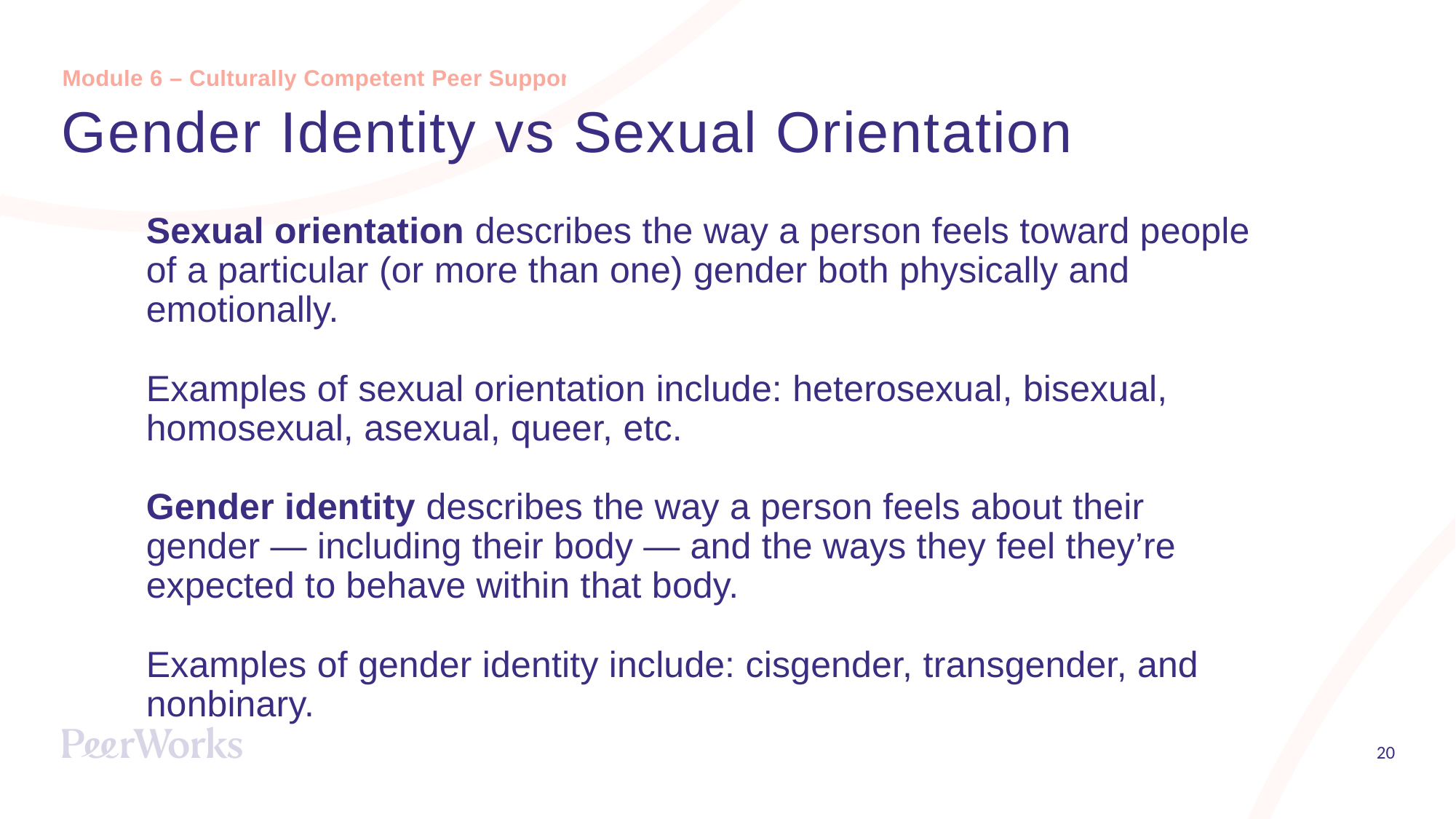

Module 6 – Culturally Competent Peer Support
# Gender Identity vs Sexual Orientation
Sexual orientation describes the way a person feels toward people of a particular (or more than one) gender both physically and emotionally.

Examples of sexual orientation include: heterosexual, bisexual, homosexual, asexual, queer, etc.

Gender identity describes the way a person feels about their gender — including their body — and the ways they feel they’re expected to behave within that body.

Examples of gender identity include: cisgender, transgender, and nonbinary.
20